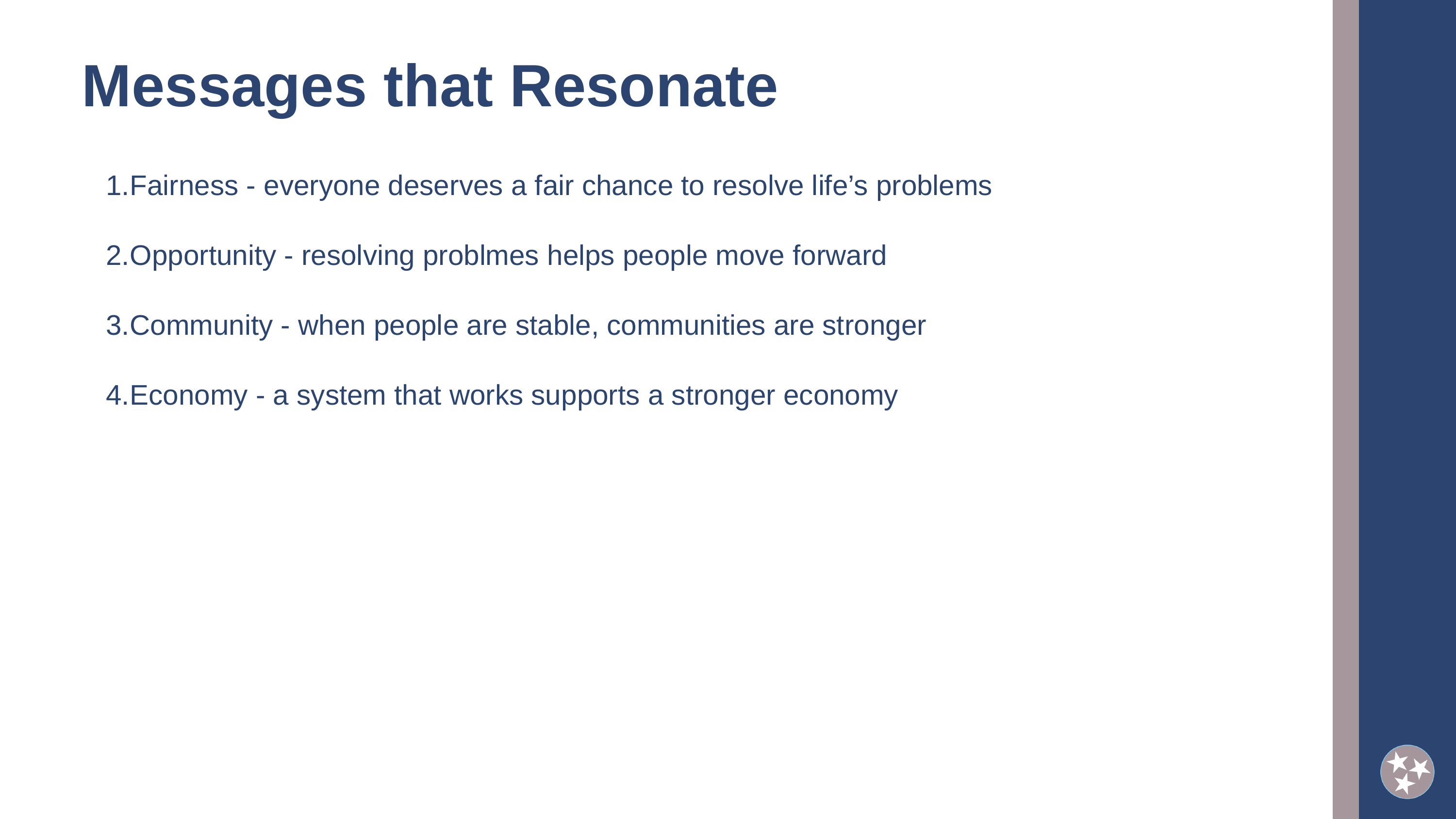

Messages that Resonate
Fairness - everyone deserves a fair chance to resolve life’s problems
Opportunity - resolving problmes helps people move forward
Community - when people are stable, communities are stronger
Economy - a system that works supports a stronger economy
2